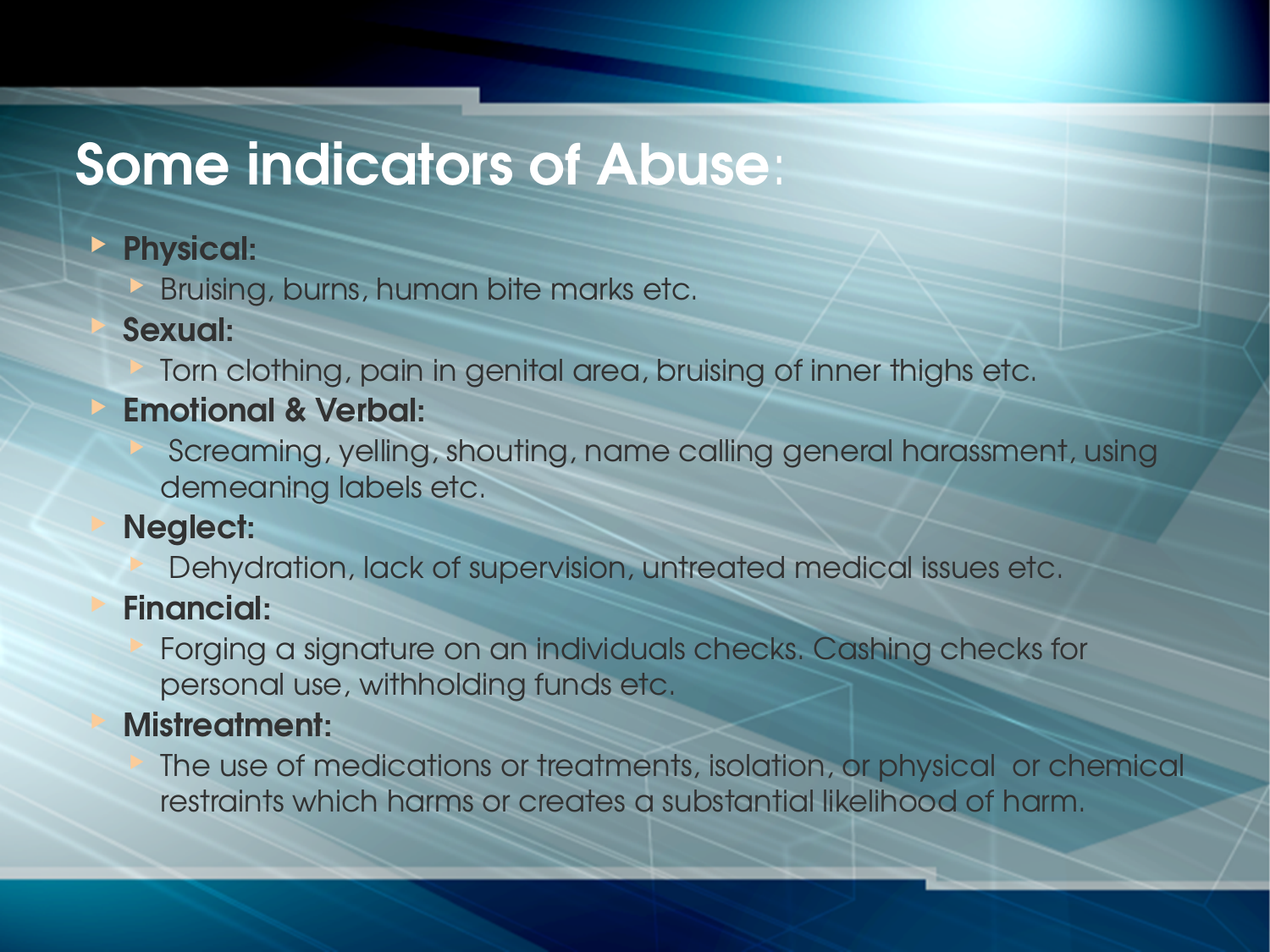

# Some indicators of Abuse:
Physical:
Bruising, burns, human bite marks etc.
Sexual:
Torn clothing, pain in genital area, bruising of inner thighs etc.
Emotional & Verbal:
 Screaming, yelling, shouting, name calling general harassment, using demeaning labels etc.
Neglect:
 Dehydration, lack of supervision, untreated medical issues etc.
Financial:
Forging a signature on an individuals checks. Cashing checks for personal use, withholding funds etc.
Mistreatment:
The use of medications or treatments, isolation, or physical  or chemical restraints which harms or creates a substantial likelihood of harm.